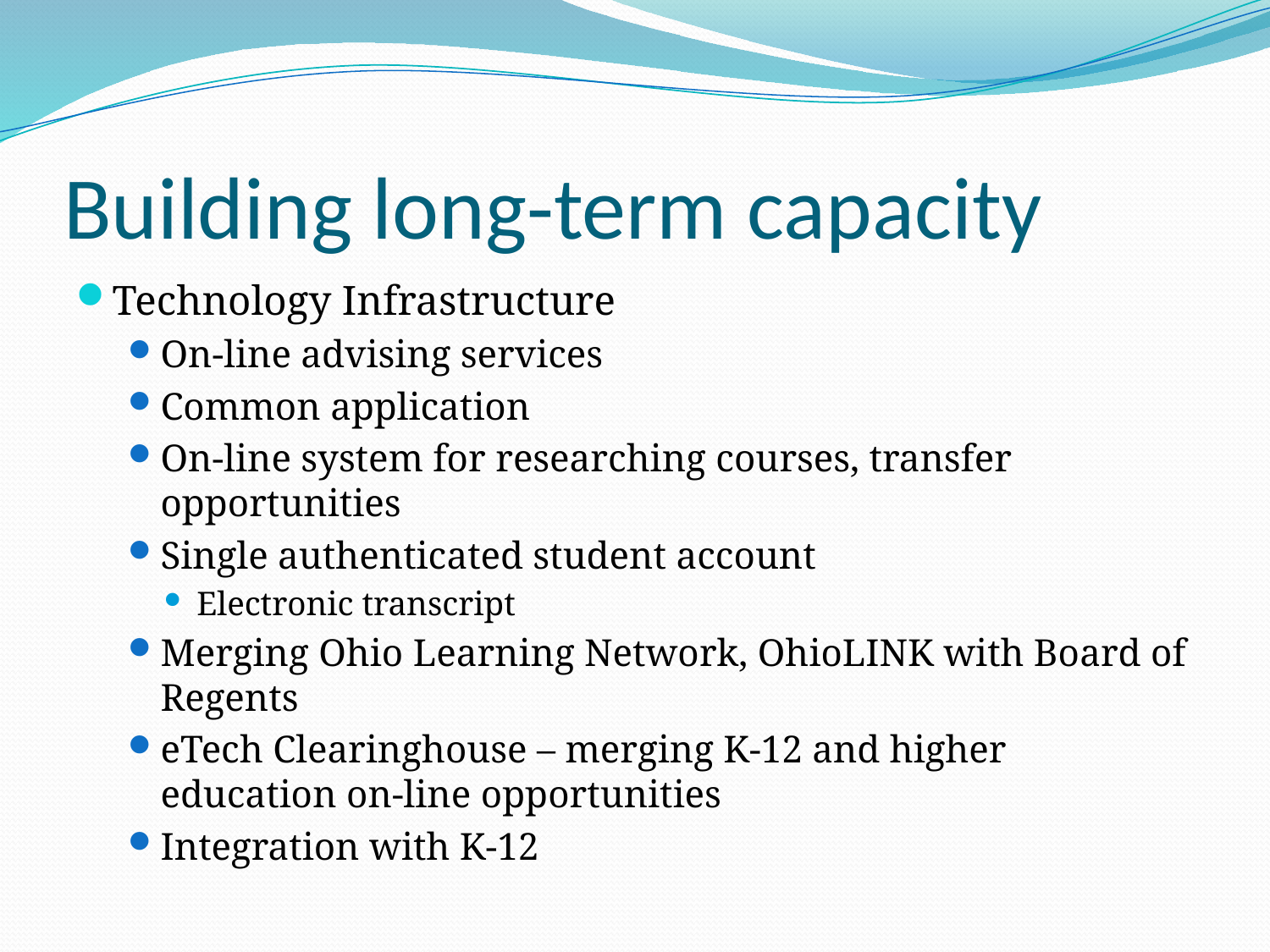

# Building long-term capacity
Technology Infrastructure
On-line advising services
Common application
On-line system for researching courses, transfer opportunities
Single authenticated student account
Electronic transcript
Merging Ohio Learning Network, OhioLINK with Board of Regents
eTech Clearinghouse – merging K-12 and higher education on-line opportunities
Integration with K-12